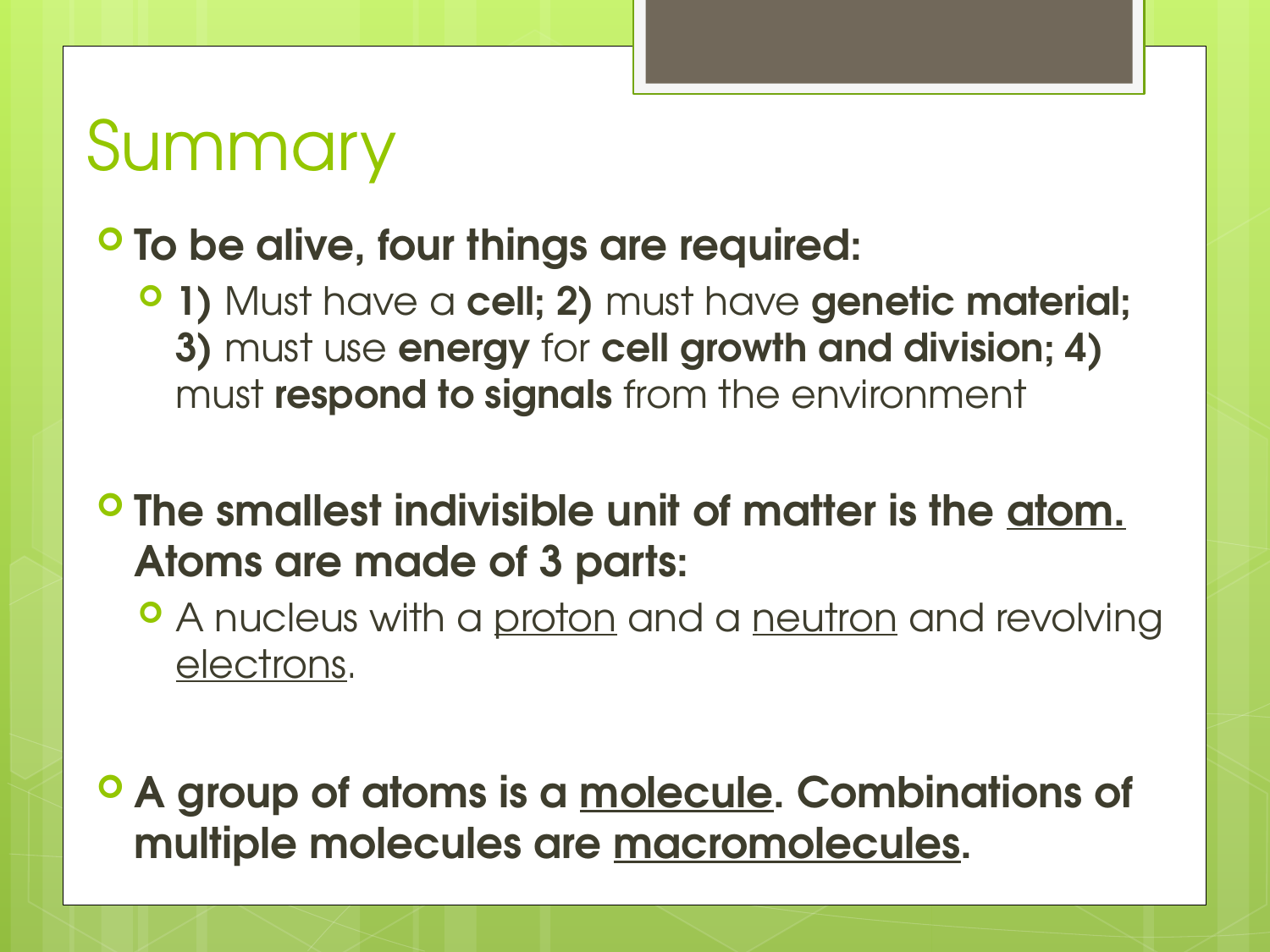

# Summary
To be alive, four things are required:
1) Must have a cell; 2) must have genetic material; 3) must use energy for cell growth and division; 4) must respond to signals from the environment

The smallest indivisible unit of matter is the atom.  Atoms are made of 3 parts:
A nucleus with a proton and a neutron and revolving electrons.

A group of atoms is a molecule. Combinations of multiple molecules are macromolecules.